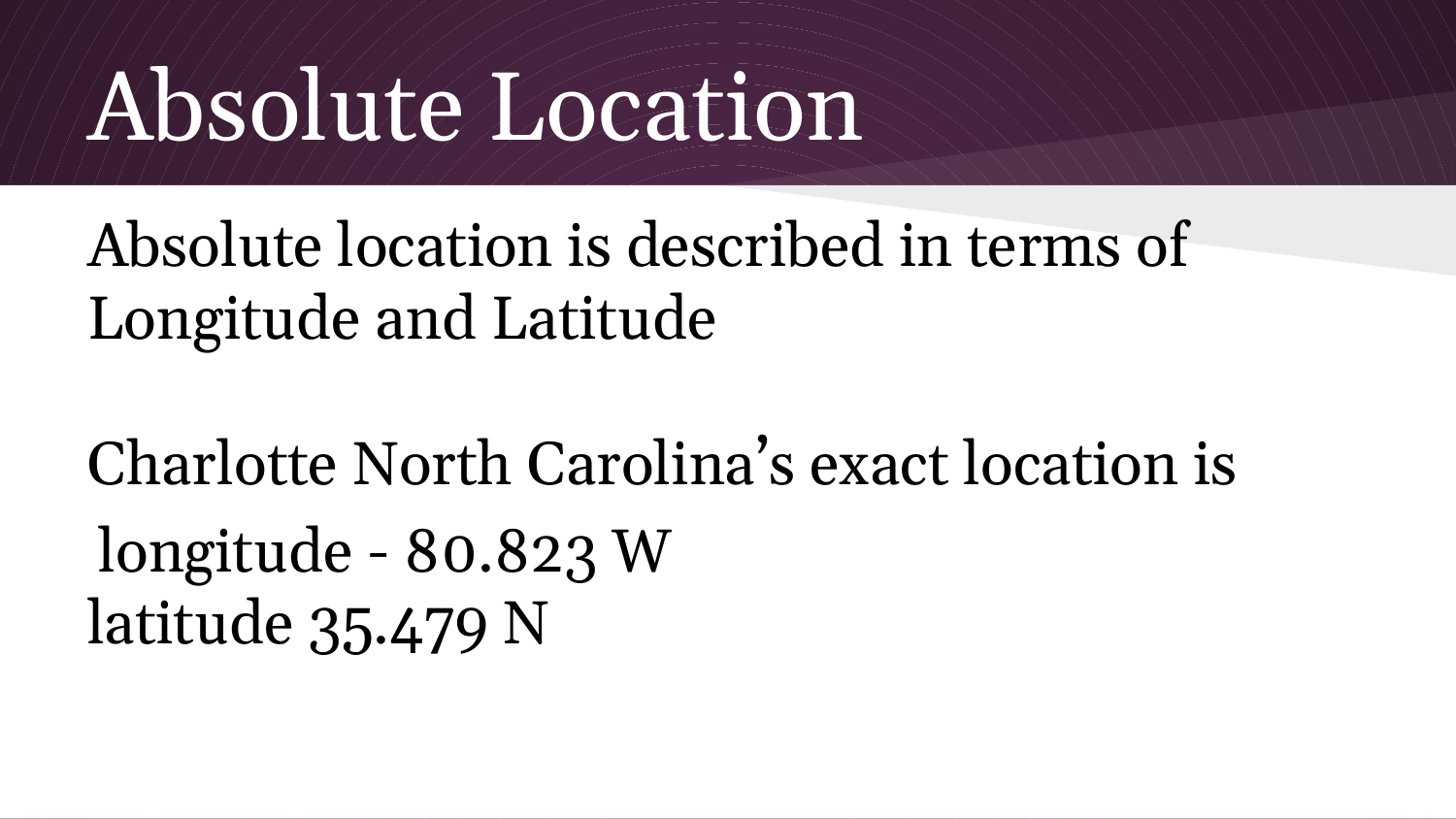

# Absolute Location
Absolute location is described in terms of Longitude and Latitude

Charlotte North Carolina’s exact location is
  longitude - 80.823 W
latitude 35.479 N